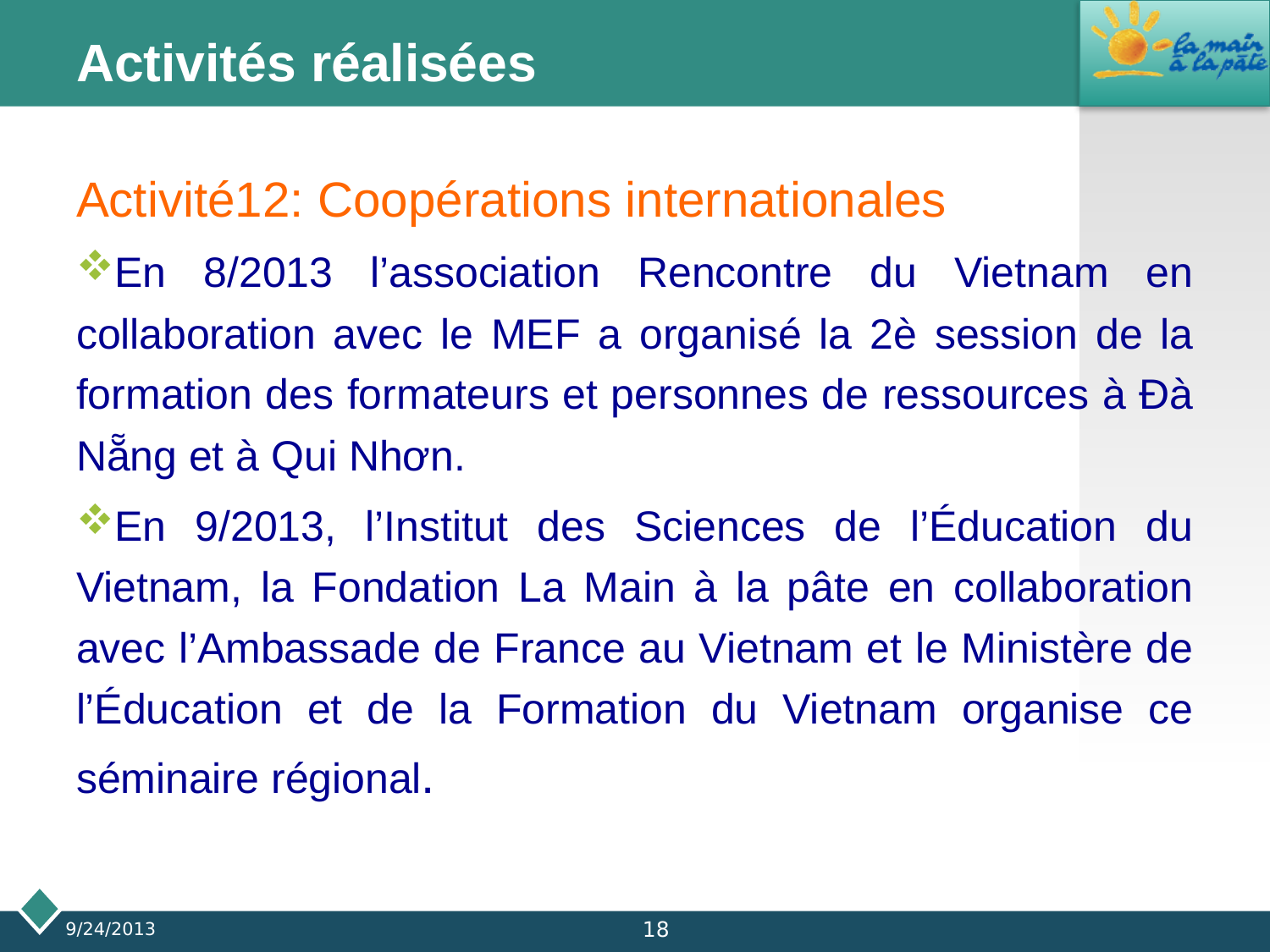

# Activités réalisées
Activité12: Coopérations internationales
En 8/2013 l’association Rencontre du Vietnam en collaboration avec le MEF a organisé la 2è session de la formation des formateurs et personnes de ressources à Đà Nẵng et à Qui Nhơn.
En 9/2013, l’Institut des Sciences de l’Éducation du Vietnam, la Fondation La Main à la pâte en collaboration avec l’Ambassade de France au Vietnam et le Ministère de l’Éducation et de la Formation du Vietnam organise ce séminaire régional.

18
9/24/2013